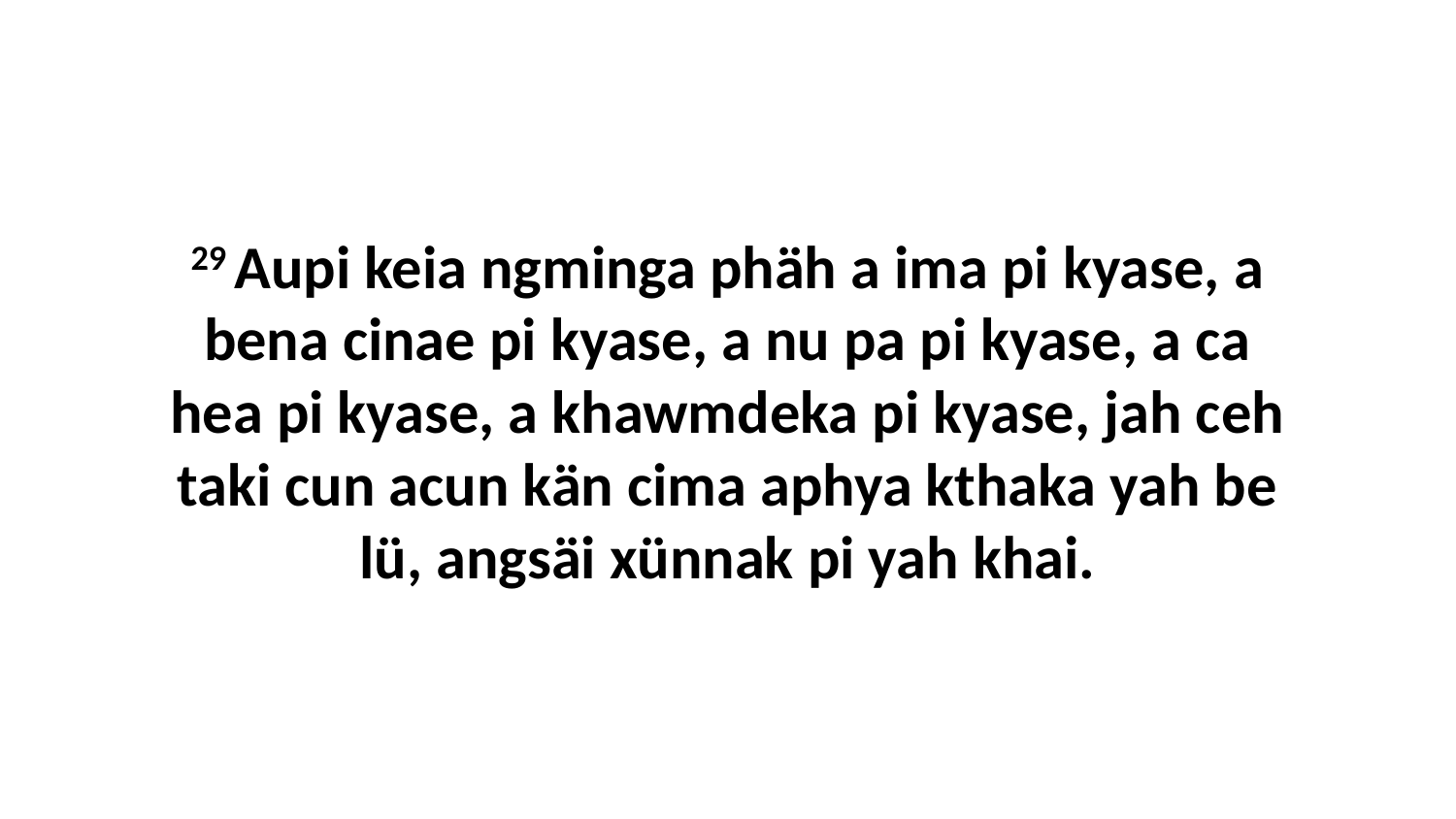

29 Aupi keia ngminga phäh a ima pi kyase, a bena cinae pi kyase, a nu pa pi kyase, a ca hea pi kyase, a khawmdeka pi kyase, jah ceh taki cun acun kän cima aphya kthaka yah be lü, angsäi xünnak pi yah khai.